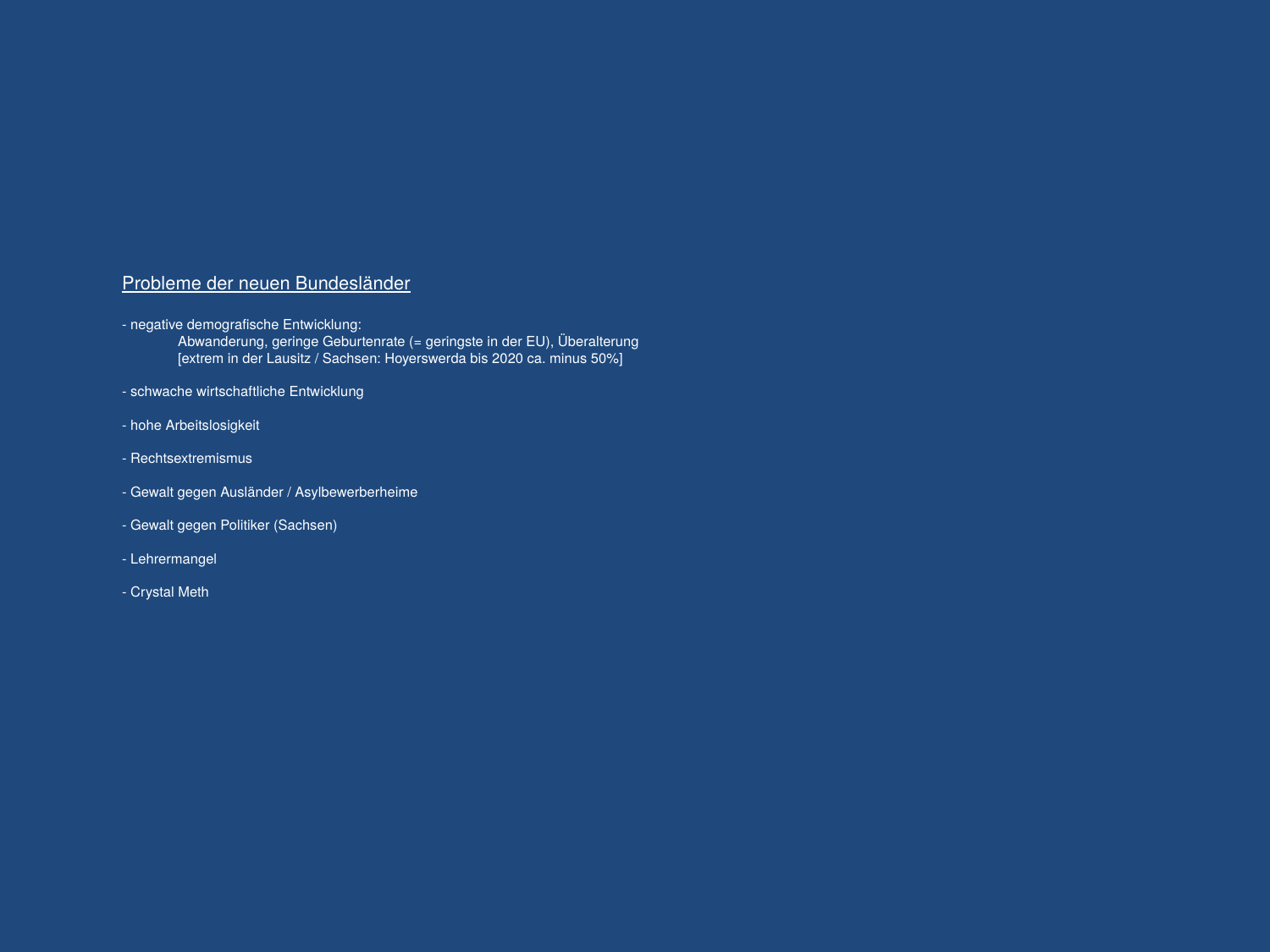

# Probleme der neuen Bundesländer - negative demografische Entwicklung: Abwanderung, geringe Geburtenrate (= geringste in der EU), Überalterung [extrem in der Lausitz / Sachsen: Hoyerswerda bis 2020 ca. minus 50%] - schwache wirtschaftliche Entwicklung - hohe Arbeitslosigkeit - Rechtsextremismus - Gewalt gegen Ausländer / Asylbewerberheime - Gewalt gegen Politiker (Sachsen) - Lehrermangel - Crystal Meth